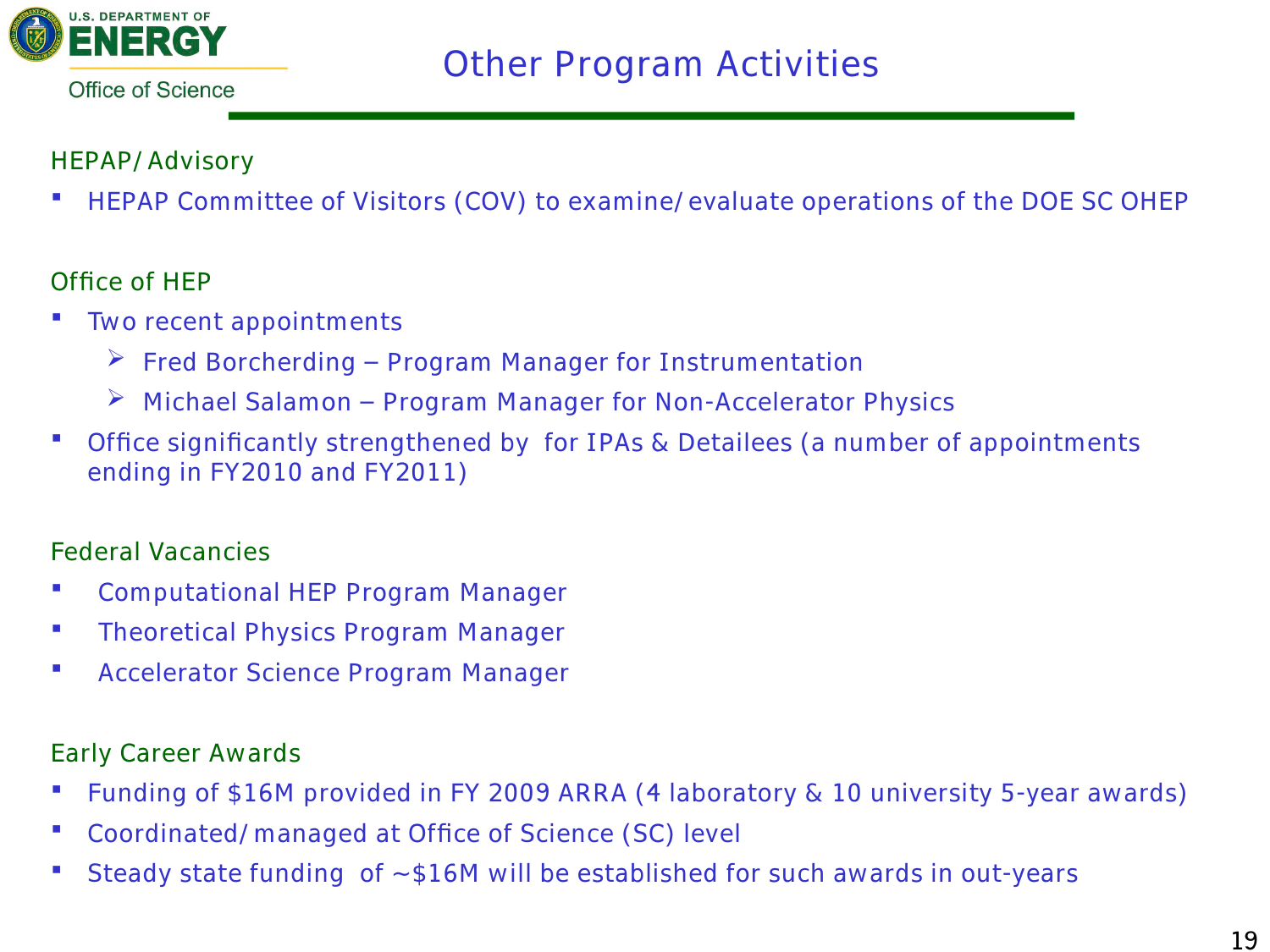

# Other Program Activities
HEPAP/Advisory
HEPAP Committee of Visitors (COV) to examine/evaluate operations of the DOE SC OHEP

Office of HEP
Two recent appointments
Fred Borcherding – Program Manager for Instrumentation
Michael Salamon – Program Manager for Non-Accelerator Physics
Office significantly strengthened by  for IPAs & Detailees (a number of appointments ending in FY2010 and FY2011)

Federal Vacancies
Computational HEP Program Manager
Theoretical Physics Program Manager
Accelerator Science Program Manager

Early Career Awards
Funding of $16M provided in FY 2009 ARRA (4 laboratory & 10 university 5-year awards)
Coordinated/managed at Office of Science (SC) level
Steady state funding  of ~$16M will be established for such awards in out-years

19